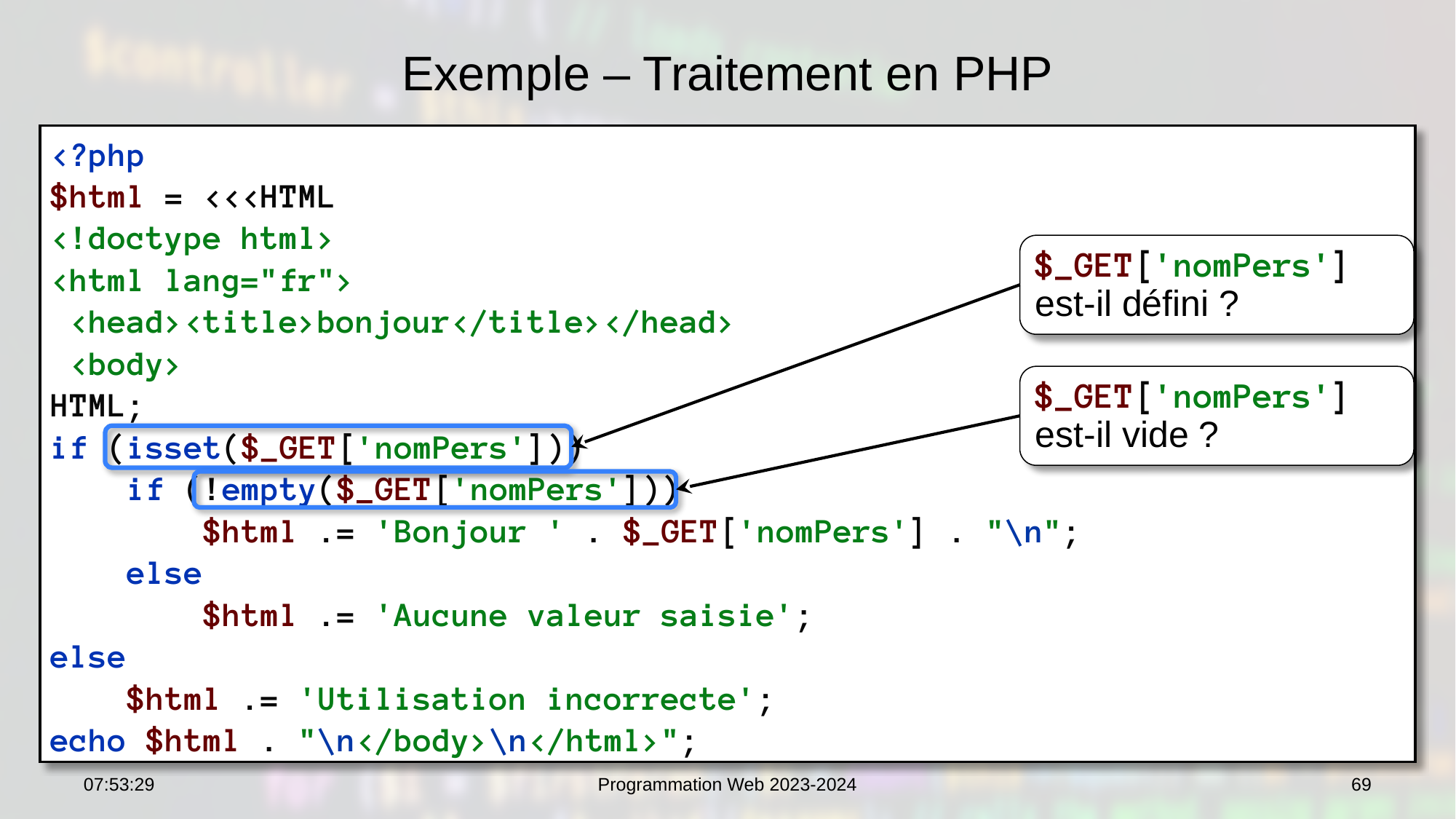

# Exemple – Traitement en PHP
<?php
$html = <<<HTML
<!doctype html>
<html lang="fr">
 <head><title>bonjour</title></head>
 <body>
HTML;
if (isset($_GET['nomPers']))
    if (!empty($_GET['nomPers']))
        $html .= 'Bonjour ' . $_GET['nomPers'] . "\n";
    else
        $html .= 'Aucune valeur saisie';
else
    $html .= 'Utilisation incorrecte';
echo $html . "\n</body>\n</html>";
$_GET['nomPers']
est-il défini ?
$_GET['nomPers']
est-il vide ?

07:53:29
Programmation Web 2023-2024
69